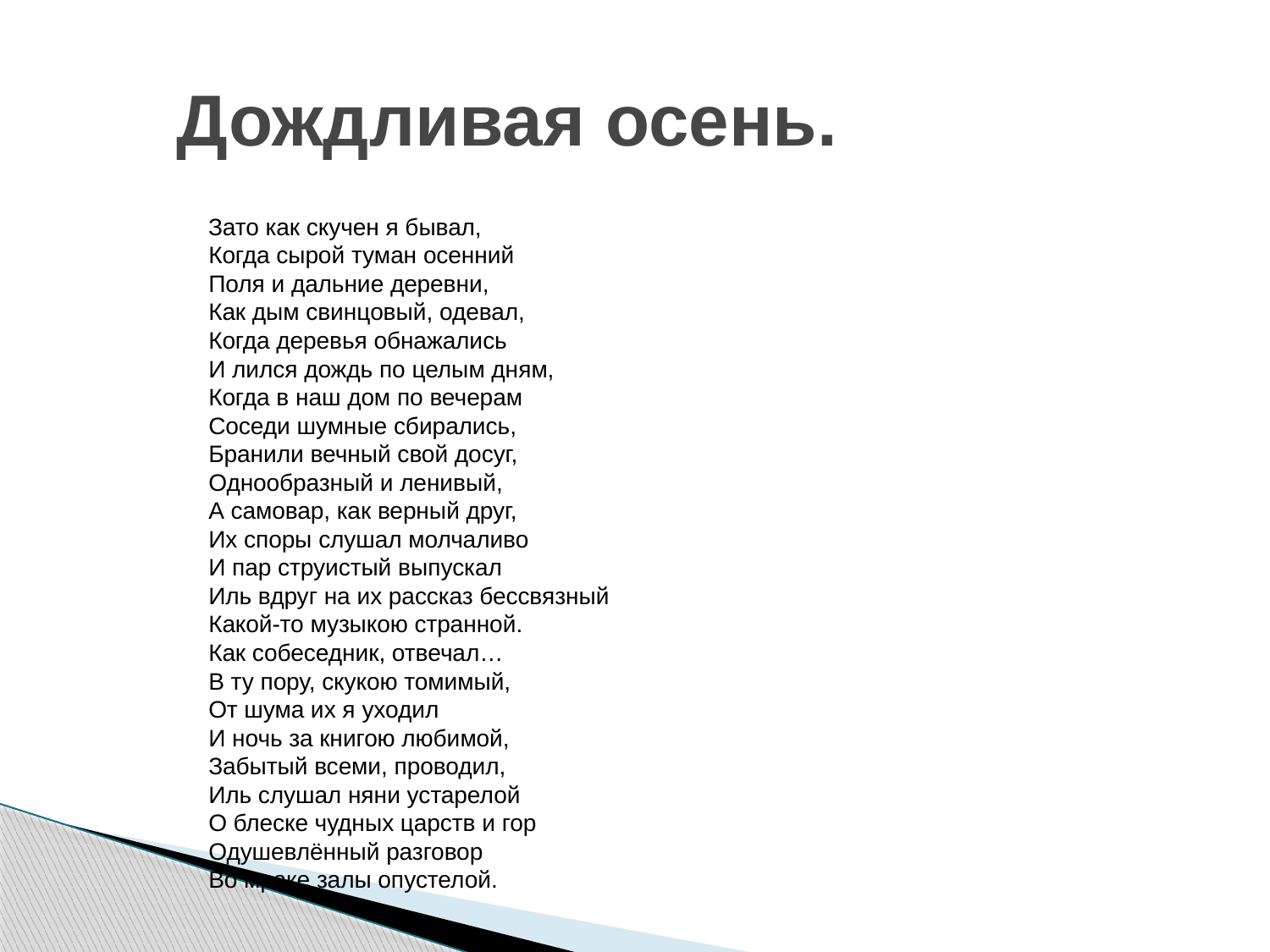

# Дождливая осень.
    Зато как скучен я бывал,
Когда сырой туман осенний
Поля и дальние деревни,
Как дым свинцовый, одевал,
Когда деревья обнажались
И лился дождь по целым дням,
Когда в наш дом по вечерам
Соседи шумные сбирались,
Бранили вечный свой досуг,
Однообразный и ленивый,
А самовар, как верный друг,
Их споры слушал молчаливо
И пар струистый выпускал
Иль вдруг на их рассказ бессвязный
Какой-то музыкою странной.
Как собеседник, отвечал…
В ту пору, скукою томимый,
От шума их я уходил
И ночь за книгою любимой,
Забытый всеми, проводил,
Иль слушал няни устарелой
О блеске чудных царств и гор
Одушевлённый разговор
Во мраке залы опустелой.